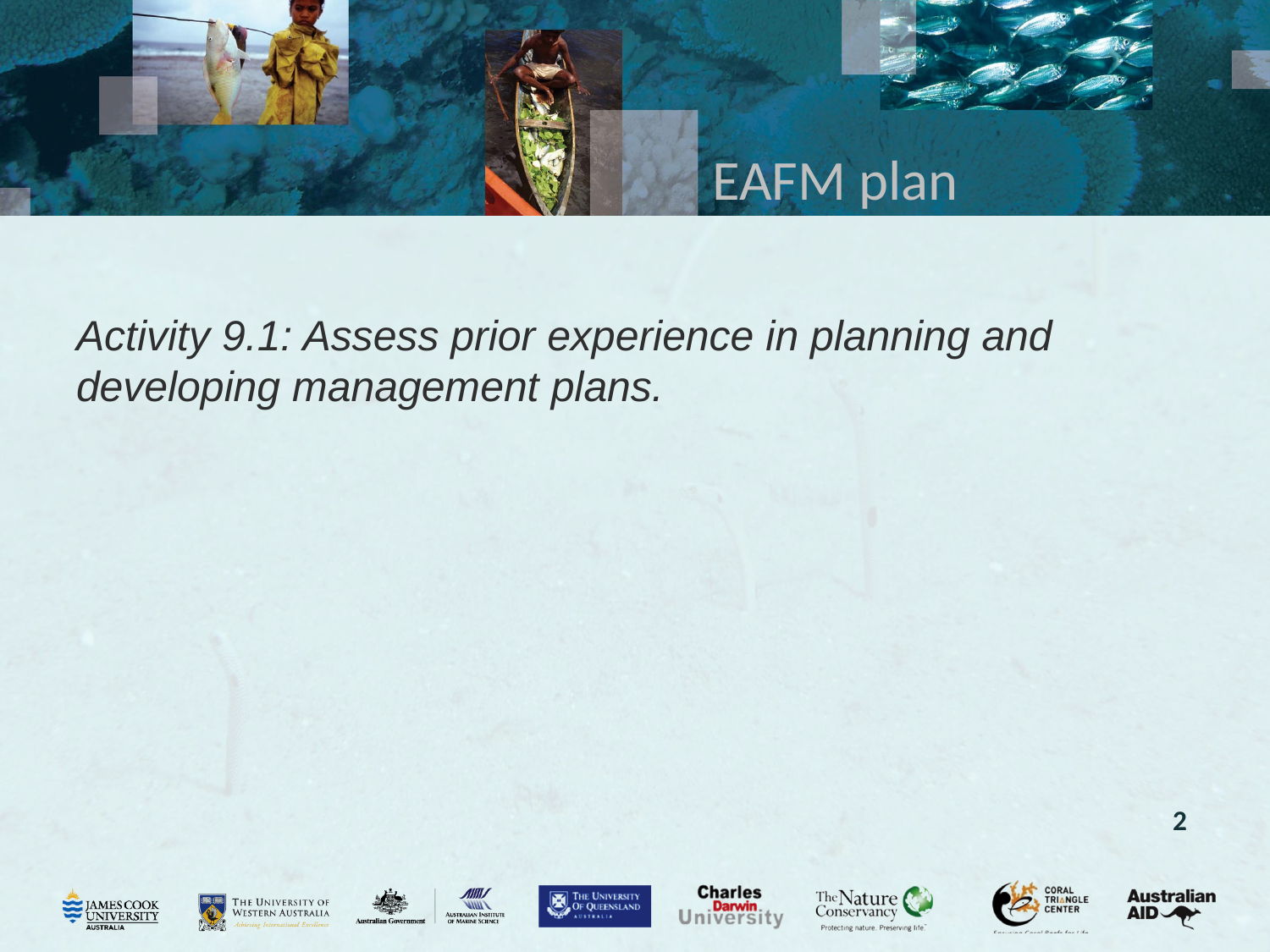

# EAFM plan

Activity 9.1: Assess prior experience in planning and developing management plans.